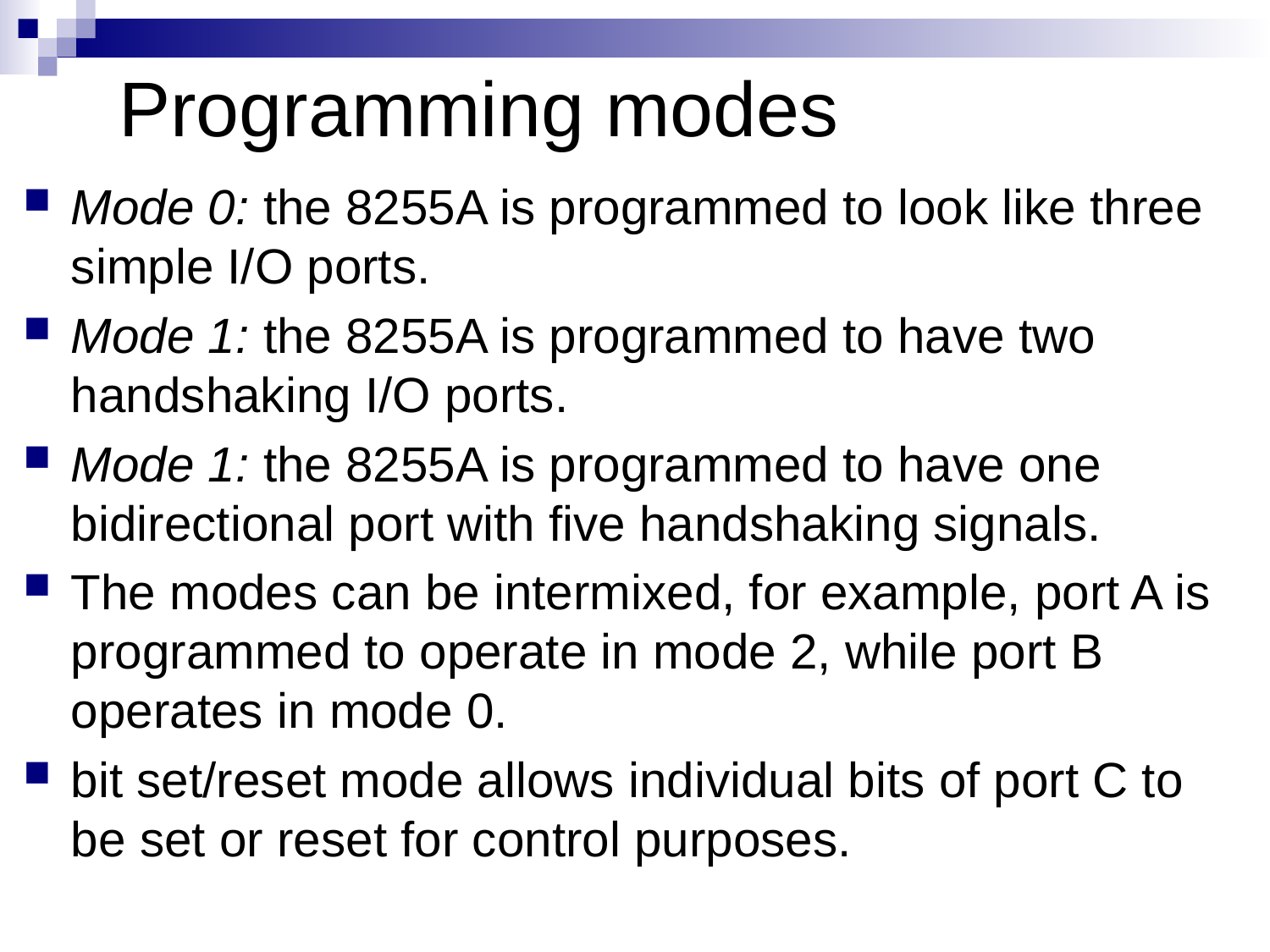

# Programming modes
Mode 0: the 8255A is programmed to look like three simple I/O ports.
Mode 1: the 8255A is programmed to have two handshaking I/O ports.
Mode 1: the 8255A is programmed to have one bidirectional port with five handshaking signals.
The modes can be intermixed, for example, port A is programmed to operate in mode 2, while port B operates in mode 0.
bit set/reset mode allows individual bits of port C to be set or reset for control purposes.